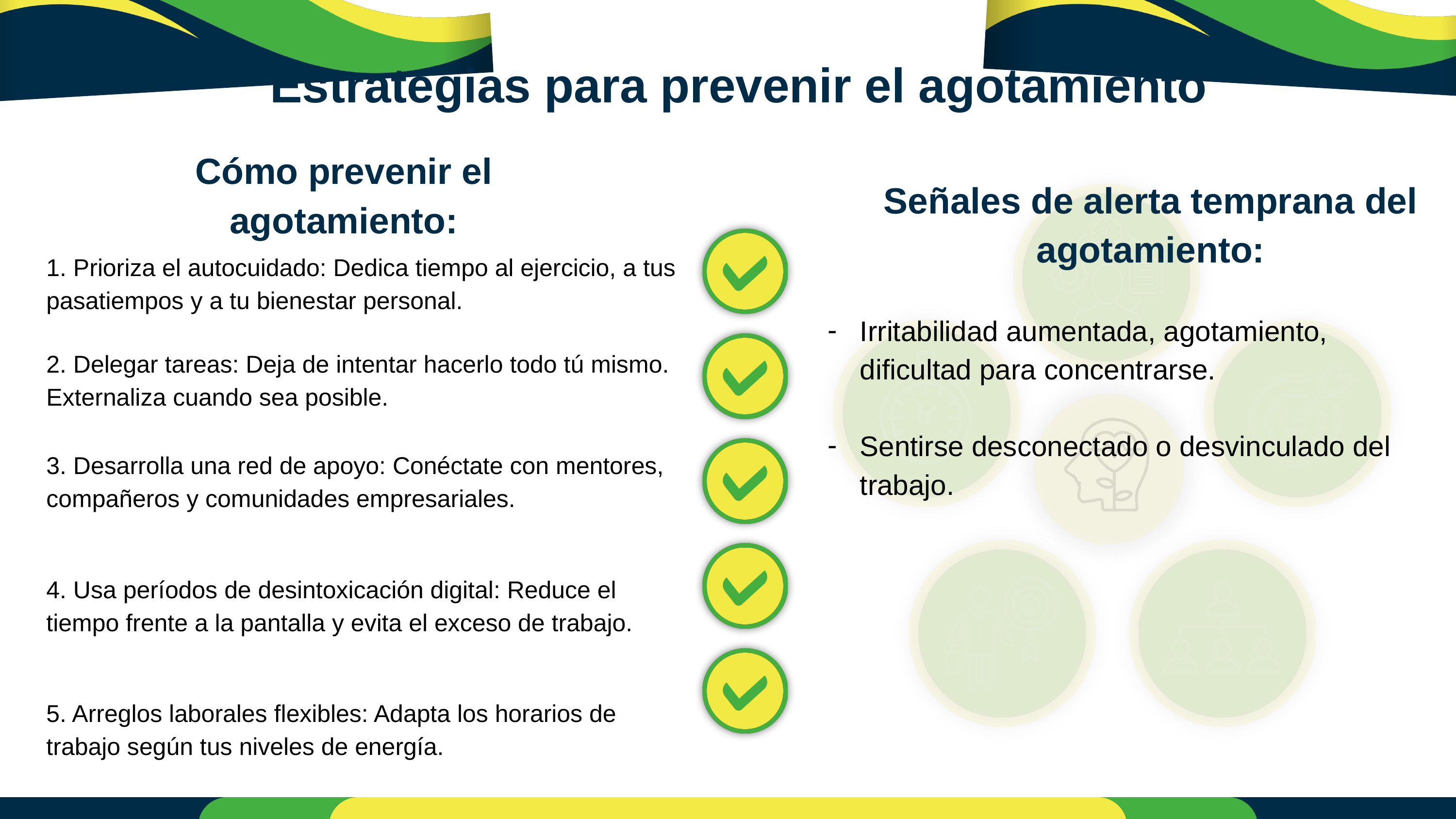

Estrategias para prevenir el agotamiento
Cómo prevenir el agotamiento:

Señales de alerta temprana del agotamiento:

1. Prioriza el autocuidado: Dedica tiempo al ejercicio, a tus pasatiempos y a tu bienestar personal.
Irritabilidad aumentada, agotamiento, dificultad para concentrarse.

Sentirse desconectado o desvinculado del trabajo.

2. Delegar tareas: Deja de intentar hacerlo todo tú mismo. Externaliza cuando sea posible.

3. Desarrolla una red de apoyo: Conéctate con mentores, compañeros y comunidades empresariales.

4. Usa períodos de desintoxicación digital: Reduce el tiempo frente a la pantalla y evita el exceso de trabajo.

5. Arreglos laborales flexibles: Adapta los horarios de trabajo según tus niveles de energía.